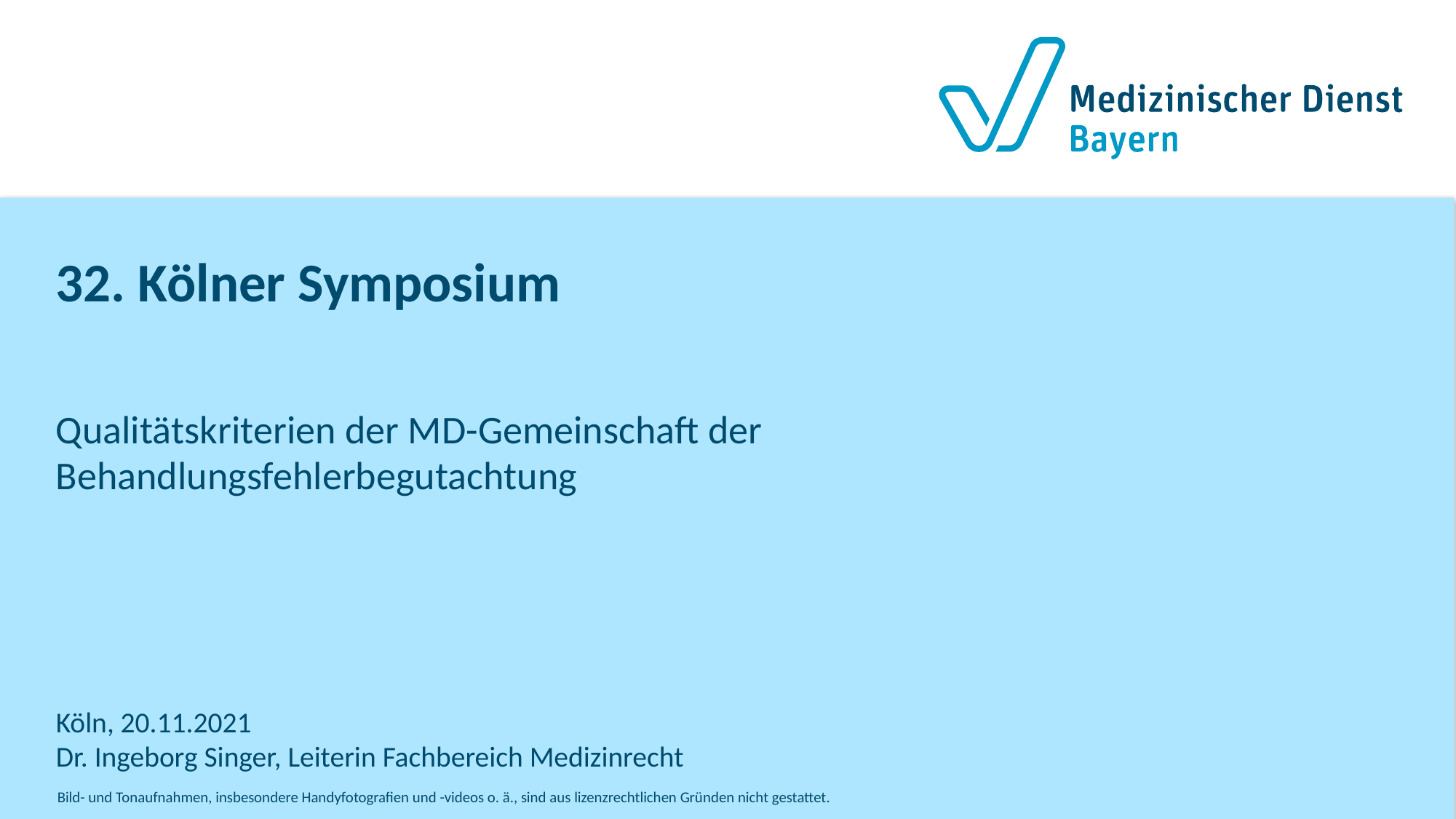

# 32. Kölner Symposium
Qualitätskriterien der MD-Gemeinschaft der Behandlungsfehlerbegutachtung
Köln, 20.11.2021
Dr. Ingeborg Singer, Leiterin Fachbereich Medizinrecht